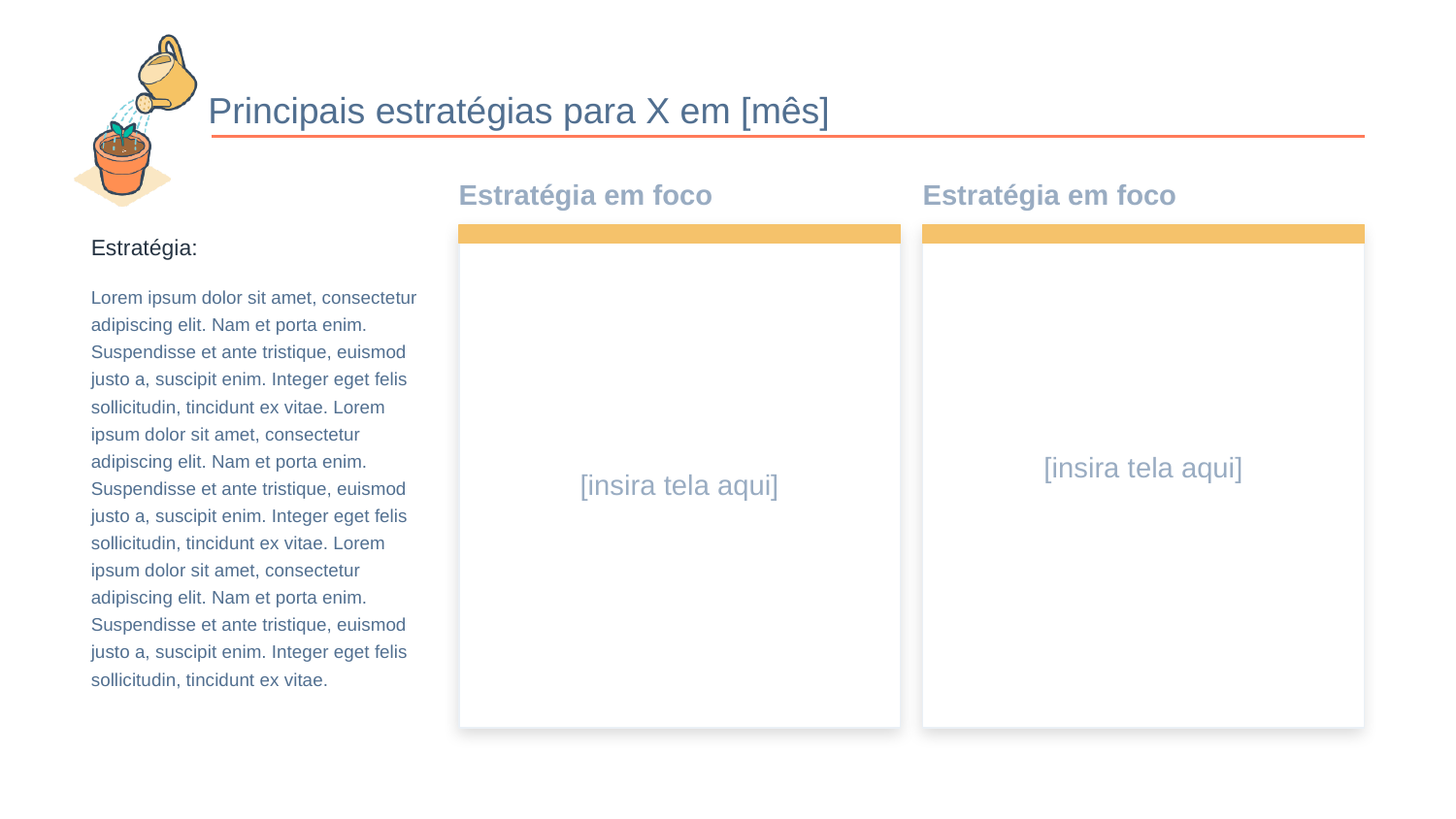

Principais estratégias para X em [mês]
# Estratégia em foco
Estratégia em foco
Estratégia:
Lorem ipsum dolor sit amet, consectetur adipiscing elit. Nam et porta enim. Suspendisse et ante tristique, euismod justo a, suscipit enim. Integer eget felis sollicitudin, tincidunt ex vitae. Lorem ipsum dolor sit amet, consectetur adipiscing elit. Nam et porta enim. Suspendisse et ante tristique, euismod justo a, suscipit enim. Integer eget felis sollicitudin, tincidunt ex vitae. Lorem ipsum dolor sit amet, consectetur adipiscing elit. Nam et porta enim. Suspendisse et ante tristique, euismod justo a, suscipit enim. Integer eget felis sollicitudin, tincidunt ex vitae.